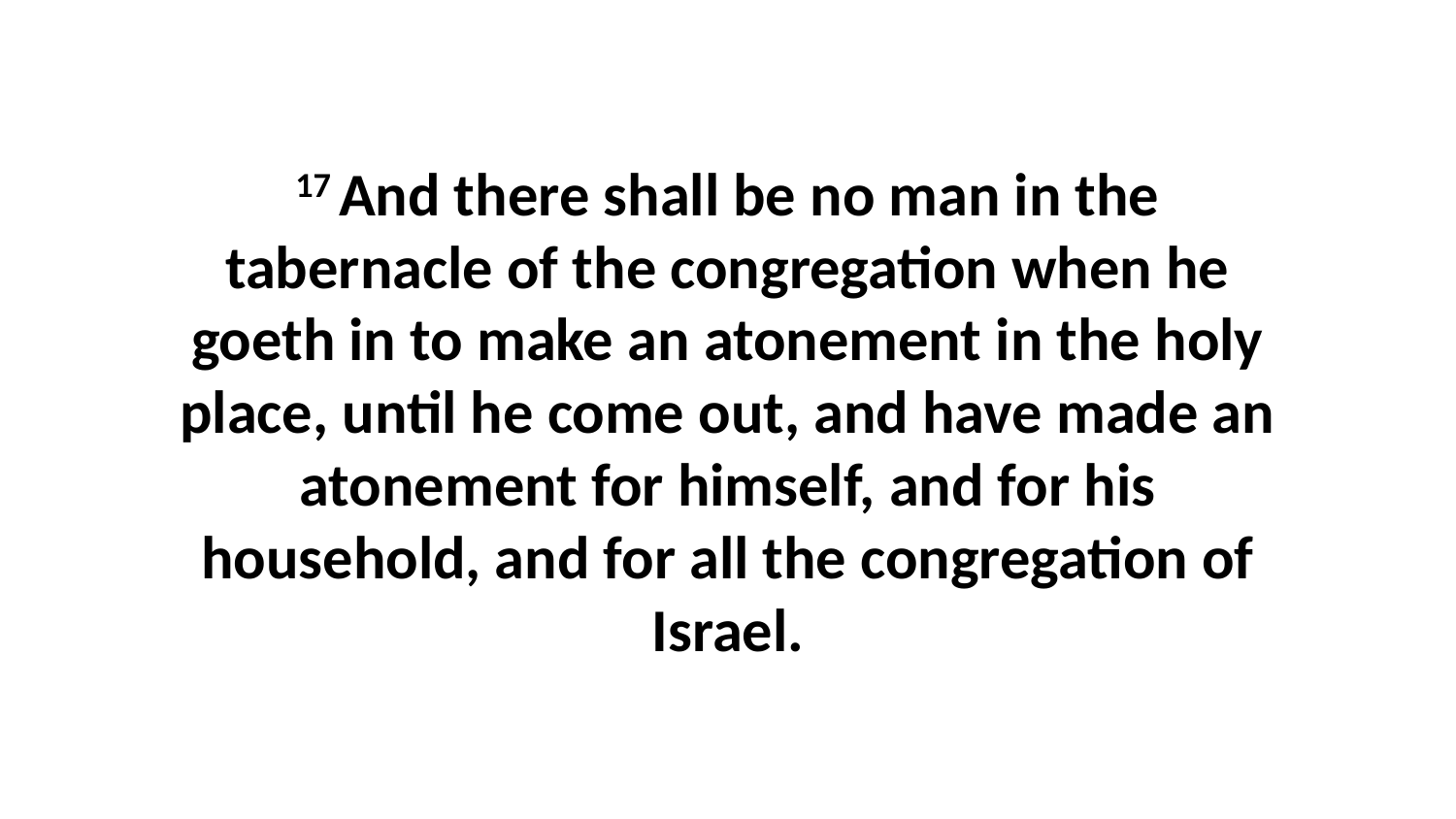

17 And there shall be no man in the tabernacle of the congregation when he goeth in to make an atonement in the holy place, until he come out, and have made an atonement for himself, and for his household, and for all the congregation of Israel.